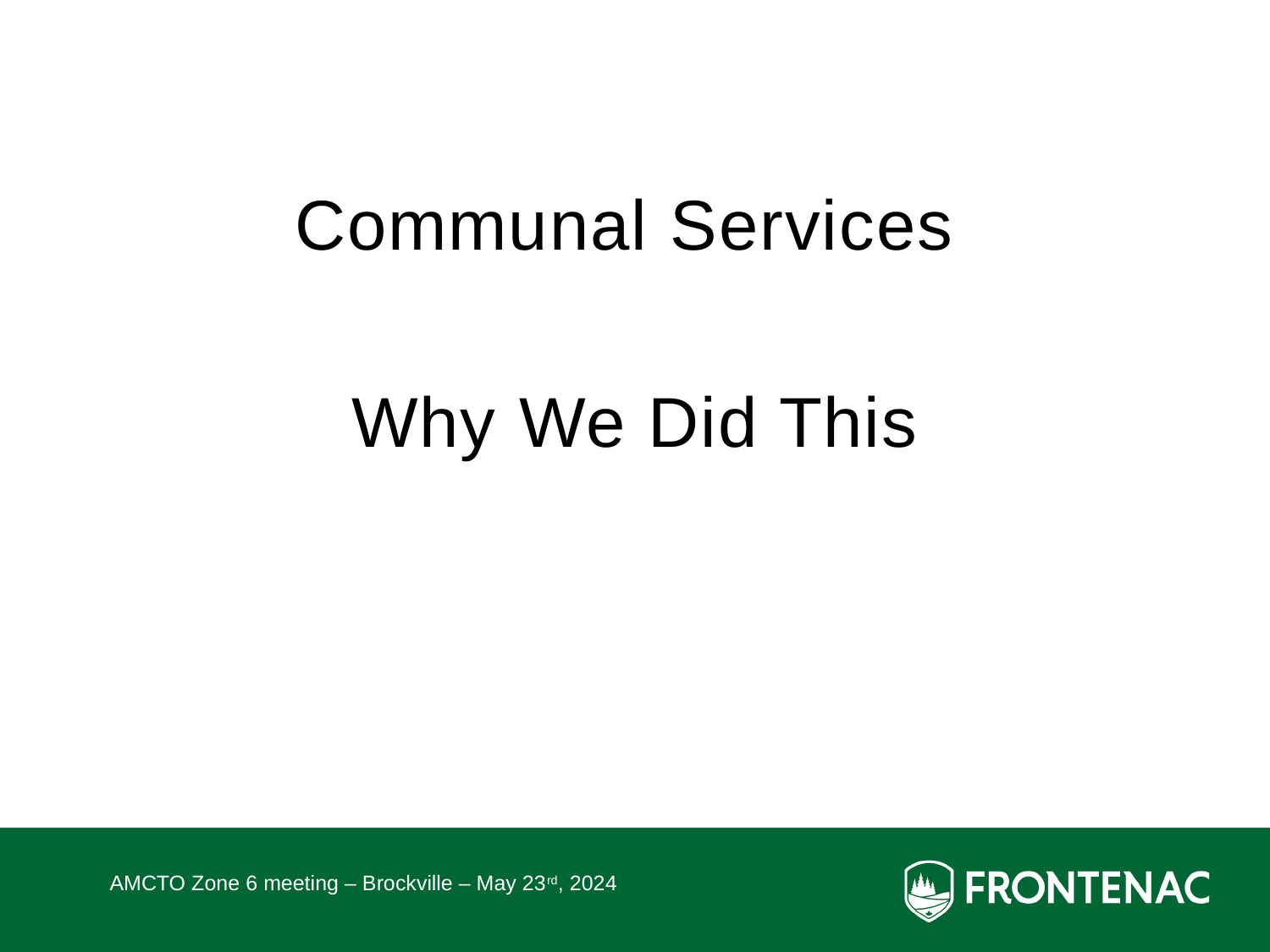

Communal Services

Why We Did This
AMCTO Zone 6 meeting – Brockville – May 23rd, 2024